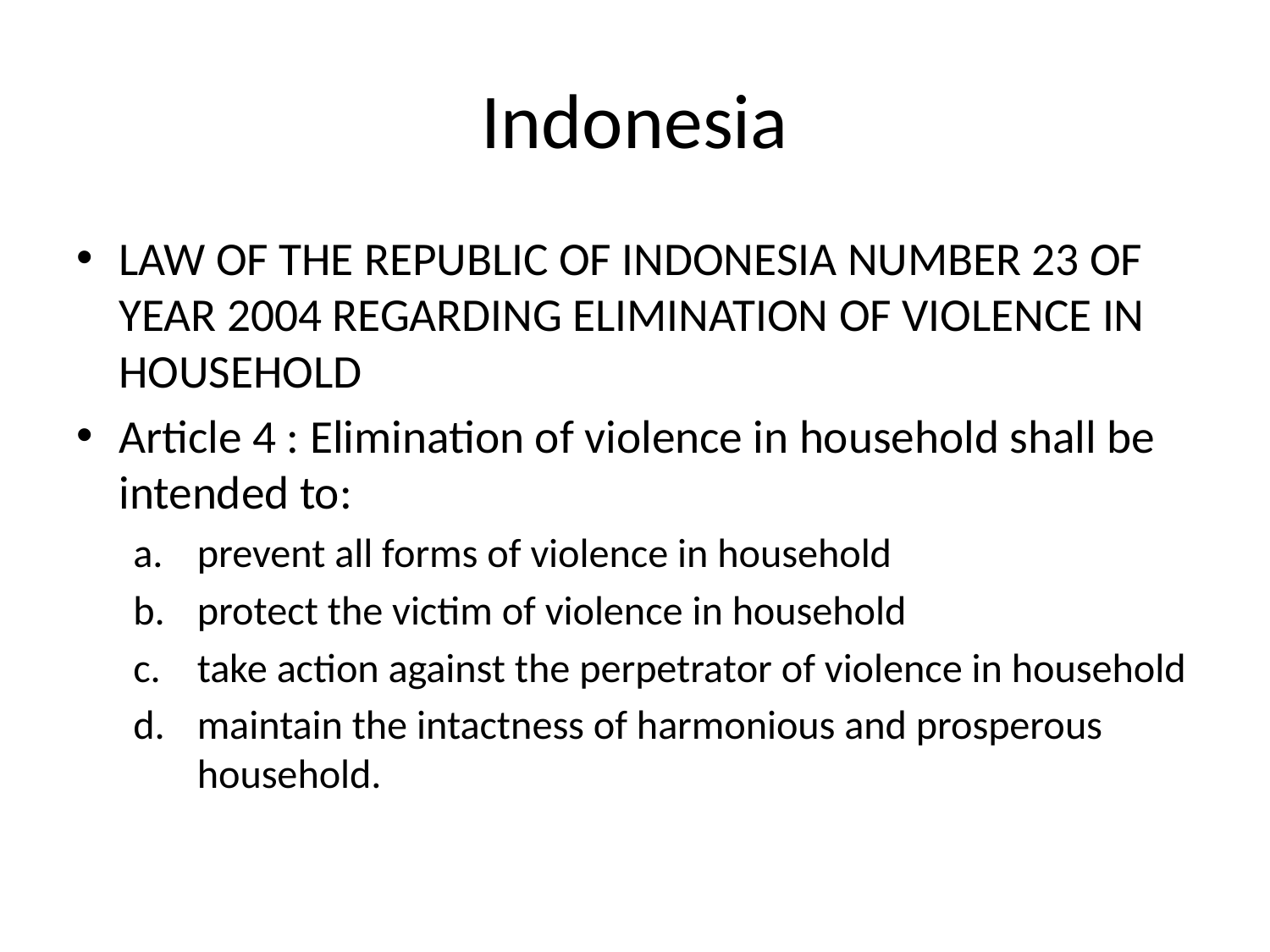

# Indonesia
LAW OF THE REPUBLIC OF INDONESIA NUMBER 23 OF YEAR 2004 REGARDING ELIMINATION OF VIOLENCE IN HOUSEHOLD
Article 4 : Elimination of violence in household shall be intended to:
prevent all forms of violence in household
protect the victim of violence in household
take action against the perpetrator of violence in household
maintain the intactness of harmonious and prosperous household.